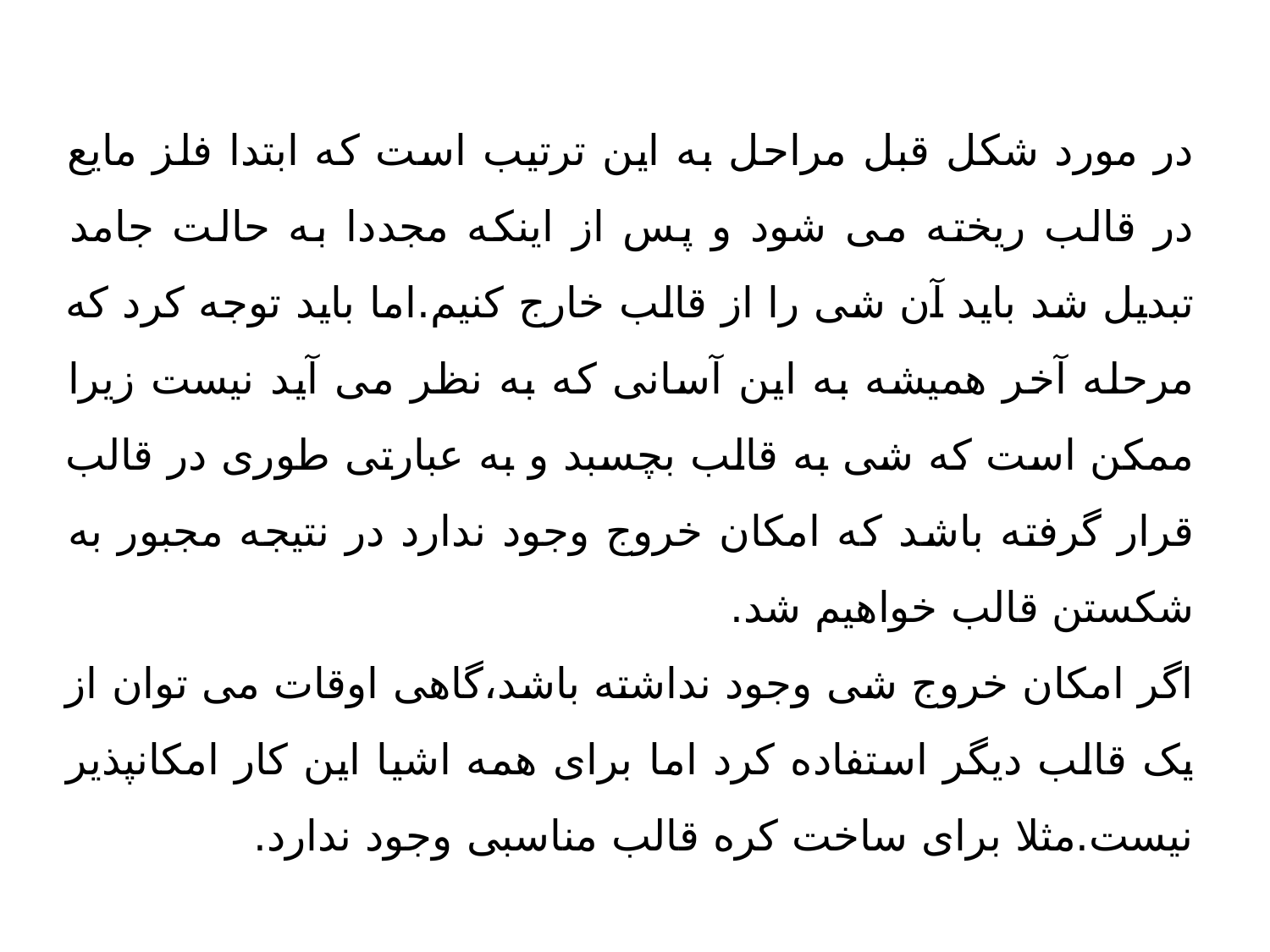

در مورد شکل قبل مراحل به این ترتیب است که ابتدا فلز مایع در قالب ریخته می شود و پس از اینکه مجددا به حالت جامد تبدیل شد باید آن شی را از قالب خارج کنیم.اما باید توجه کرد که مرحله آخر همیشه به این آسانی که به نظر می آید نیست زیرا ممکن است که شی به قالب بچسبد و به عبارتی طوری در قالب قرار گرفته باشد که امکان خروج وجود ندارد در نتیجه مجبور به شکستن قالب خواهیم شد.
اگر امکان خروج شی وجود نداشته باشد،گاهی اوقات می توان از یک قالب دیگر استفاده کرد اما برای همه اشیا این کار امکانپذیر نیست.مثلا برای ساخت کره قالب مناسبی وجود ندارد.